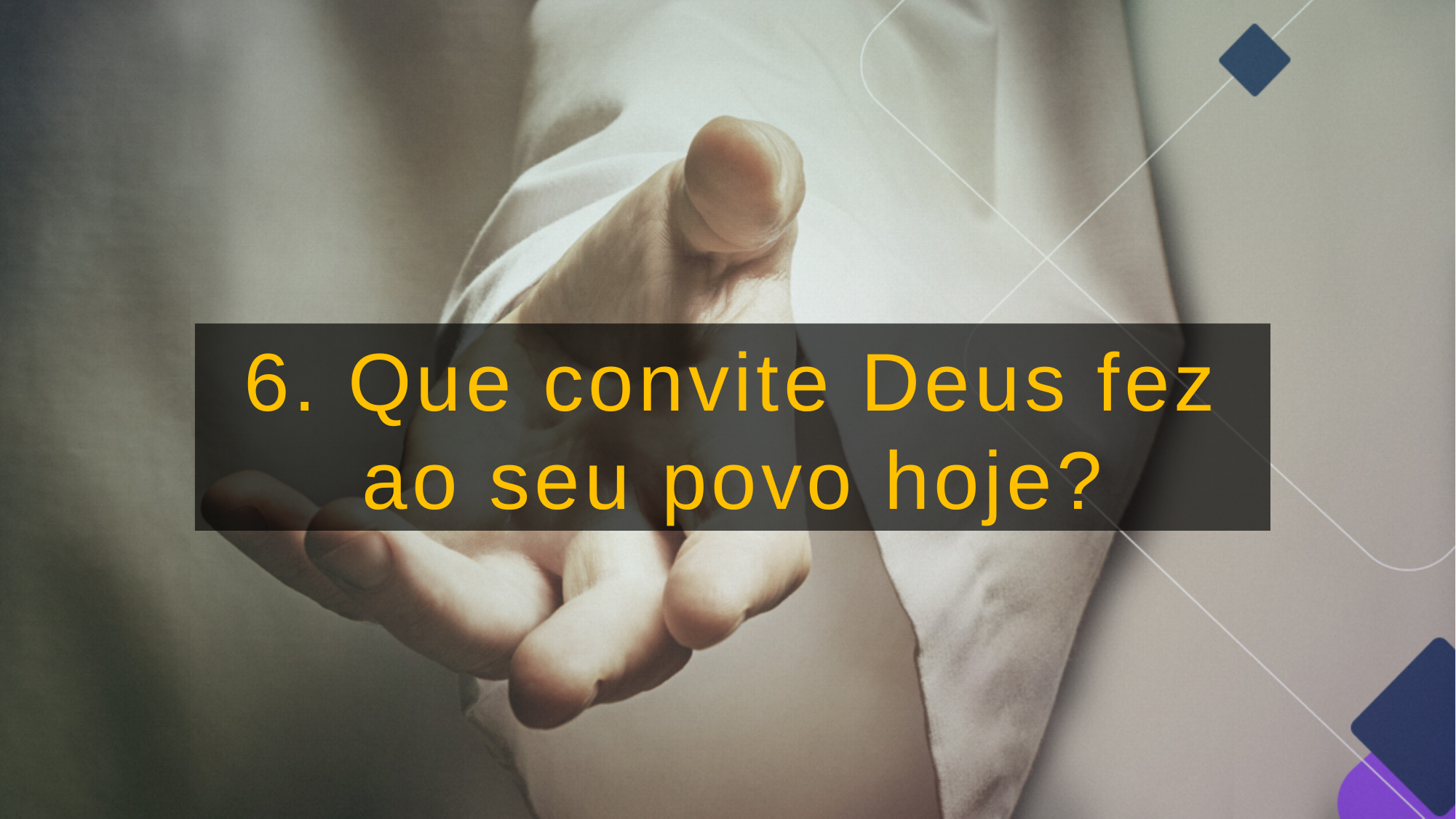

6. Que convite Deus fez ao seu povo hoje?